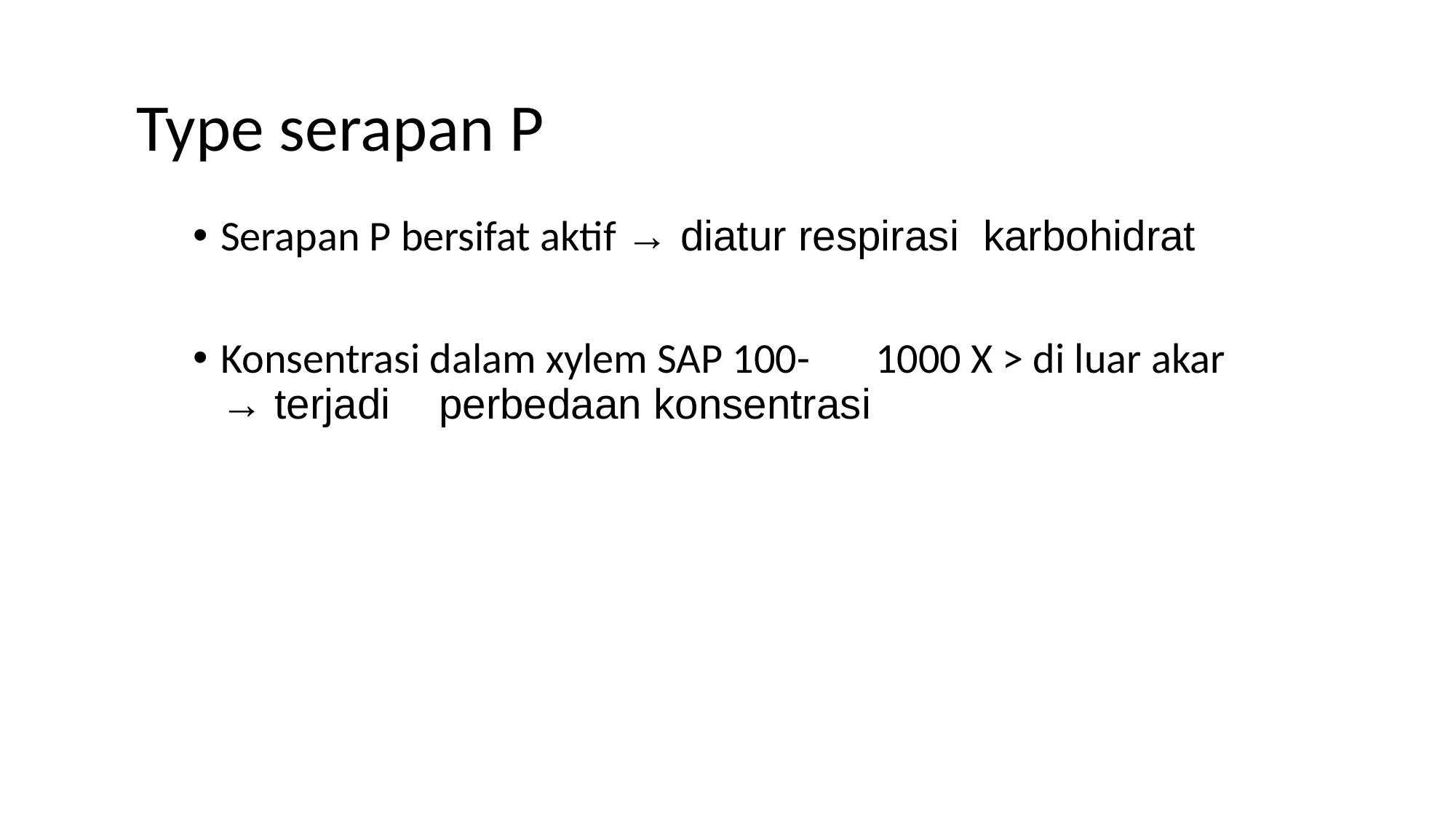

# Type serapan P
Serapan P bersifat aktif → diatur respirasi  karbohidrat

Konsentrasi dalam xylem SAP 100-	1000 X > di luar akar → terjadi 	perbedaan konsentrasi